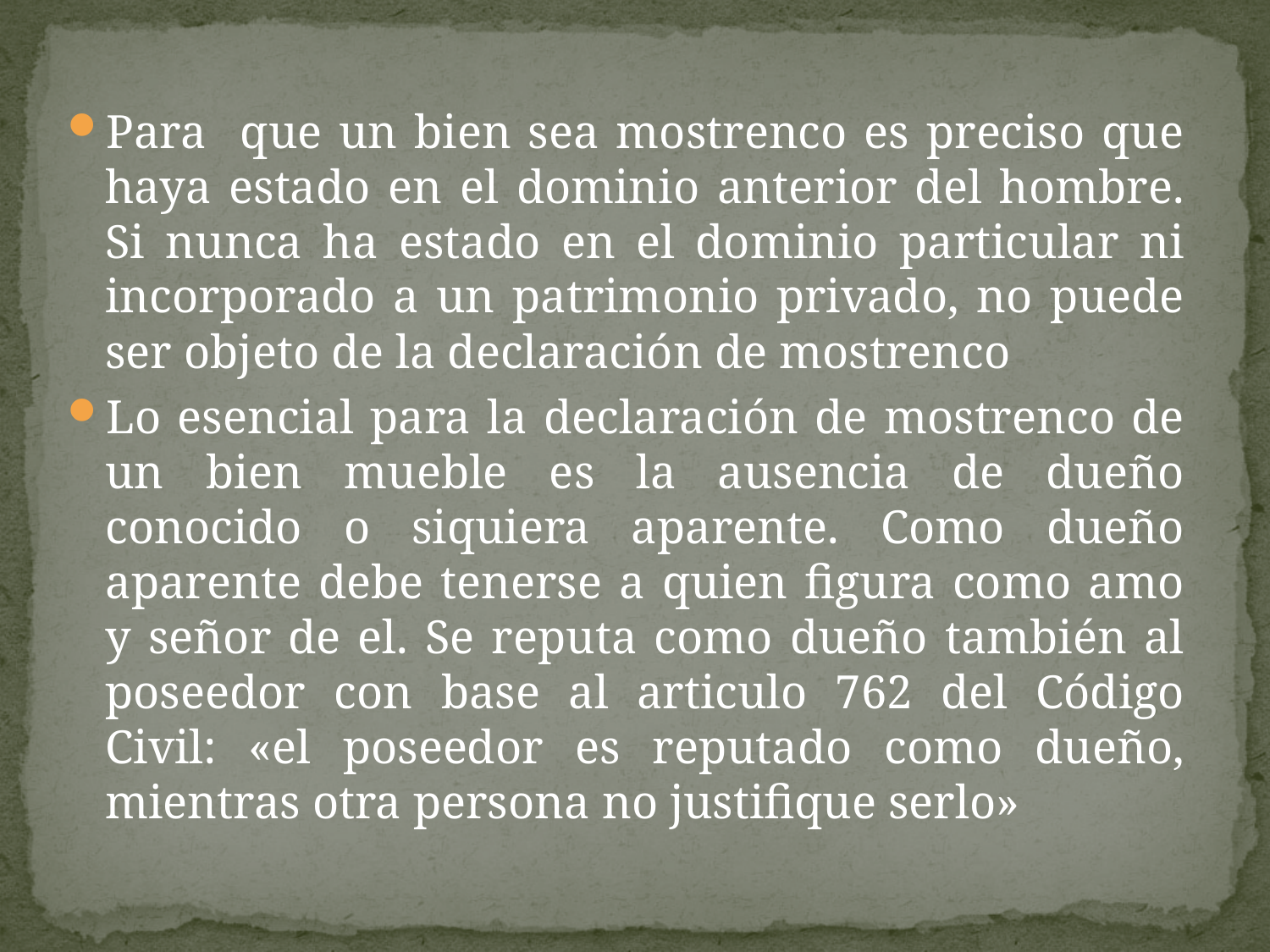

Para  que un bien sea mostrenco es preciso que haya estado en el dominio anterior del hombre. Si nunca ha estado en el dominio particular ni incorporado a un patrimonio privado, no puede ser objeto de la declaración de mostrenco
Lo esencial para la declaración de mostrenco de un bien mueble es la ausencia de dueño conocido o siquiera aparente. Como dueño aparente debe tenerse a quien figura como amo y señor de el. Se reputa como dueño también al poseedor con base al articulo 762 del Código Civil: «el poseedor es reputado como dueño, mientras otra persona no justifique serlo»